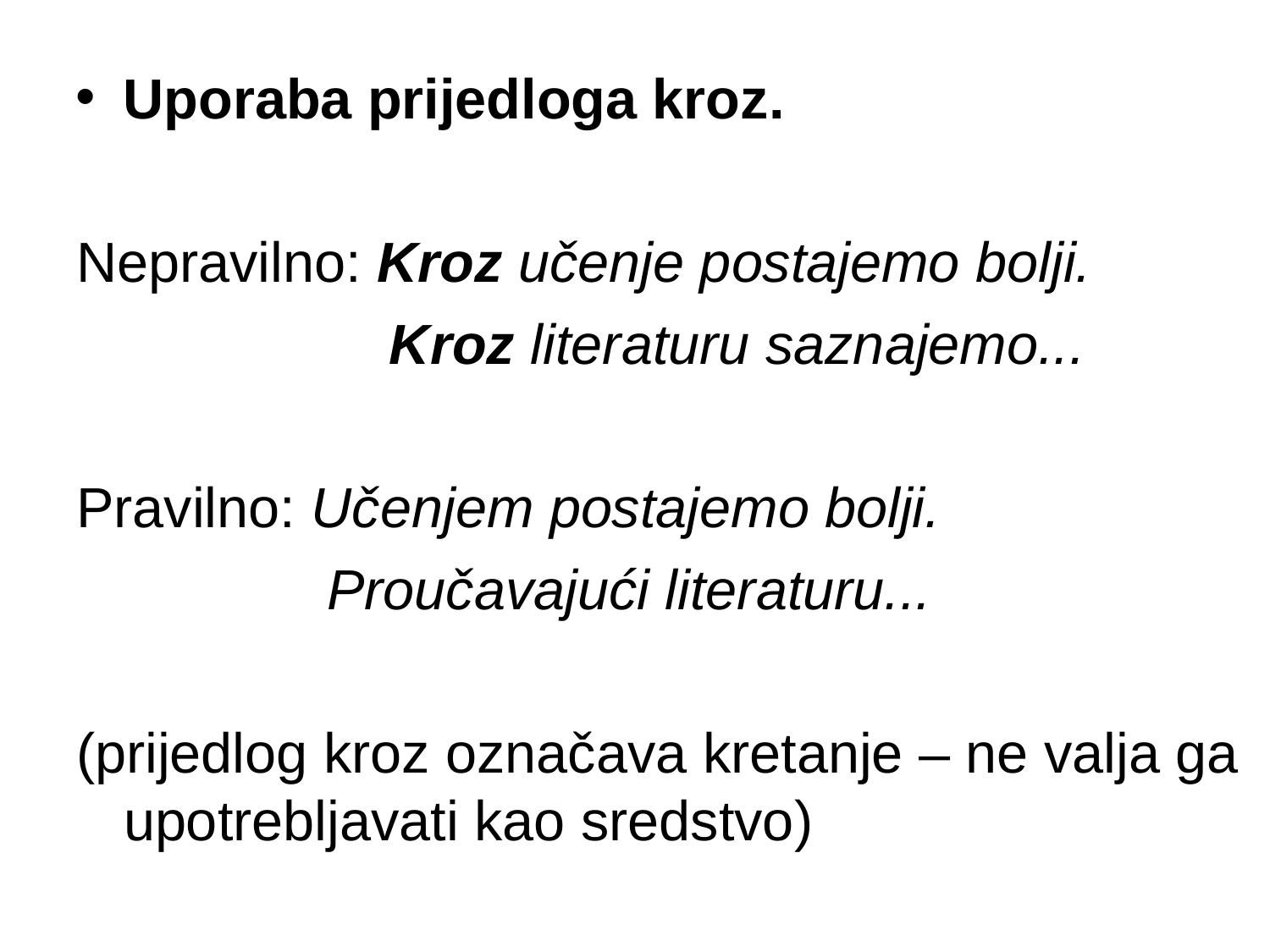

Uporaba prijedloga kroz.

Nepravilno: Kroz učenje postajemo bolji.
                    Kroz literaturu saznajemo...

Pravilno: Učenjem postajemo bolji.
                Proučavajući literaturu...

(prijedlog kroz označava kretanje – ne valja ga upotrebljavati kao sredstvo)